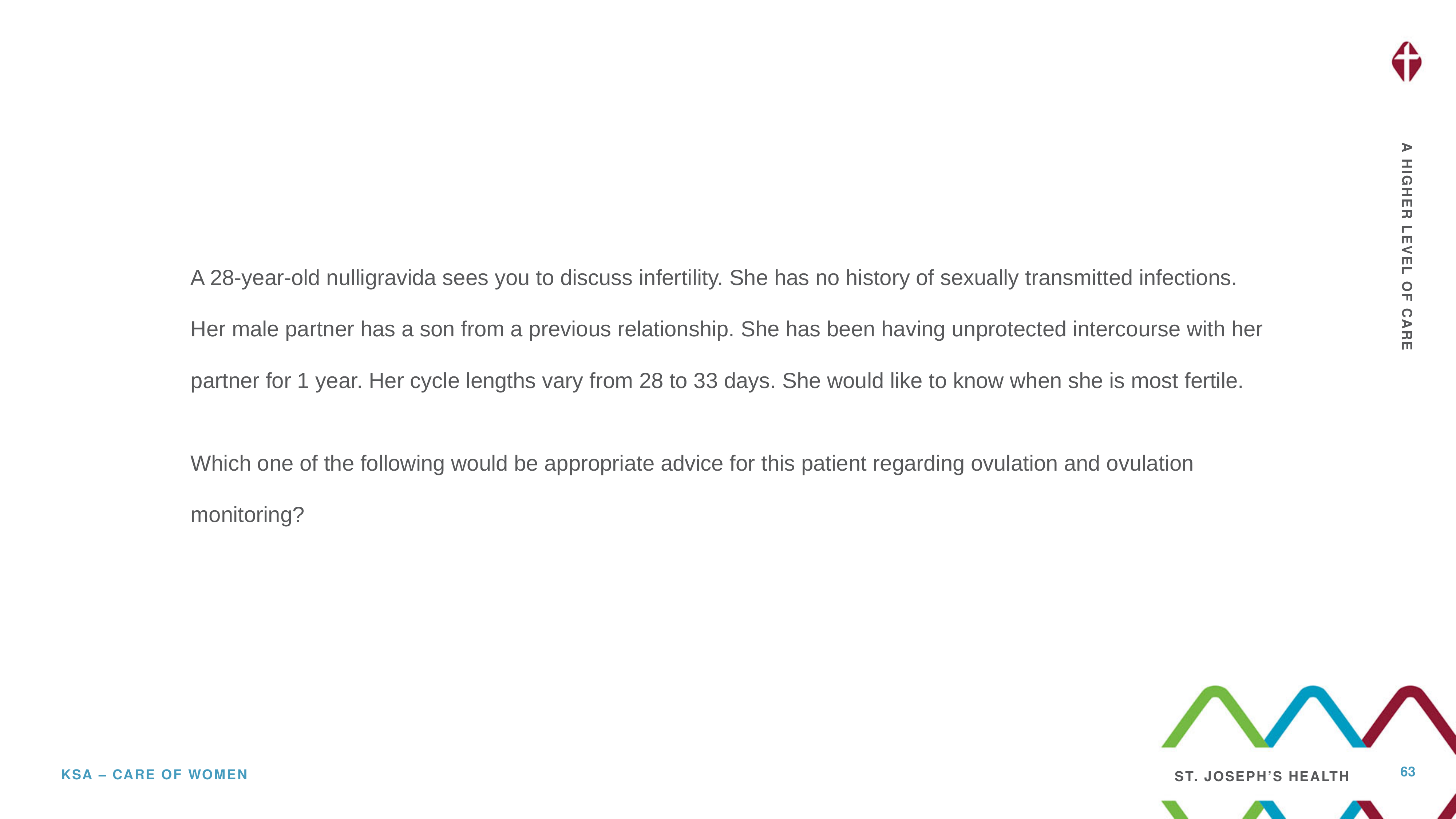

A 28-year-old nulligravida sees you to discuss infertility. She has no history of sexually transmitted infections. Her male partner has a son from a previous relationship. She has been having unprotected intercourse with her partner for 1 year. Her cycle lengths vary from 28 to 33 days. She would like to know when she is most fertile.
Which one of the following would be appropriate advice for this patient regarding ovulation and ovulation monitoring?
63
Ksa – care of women